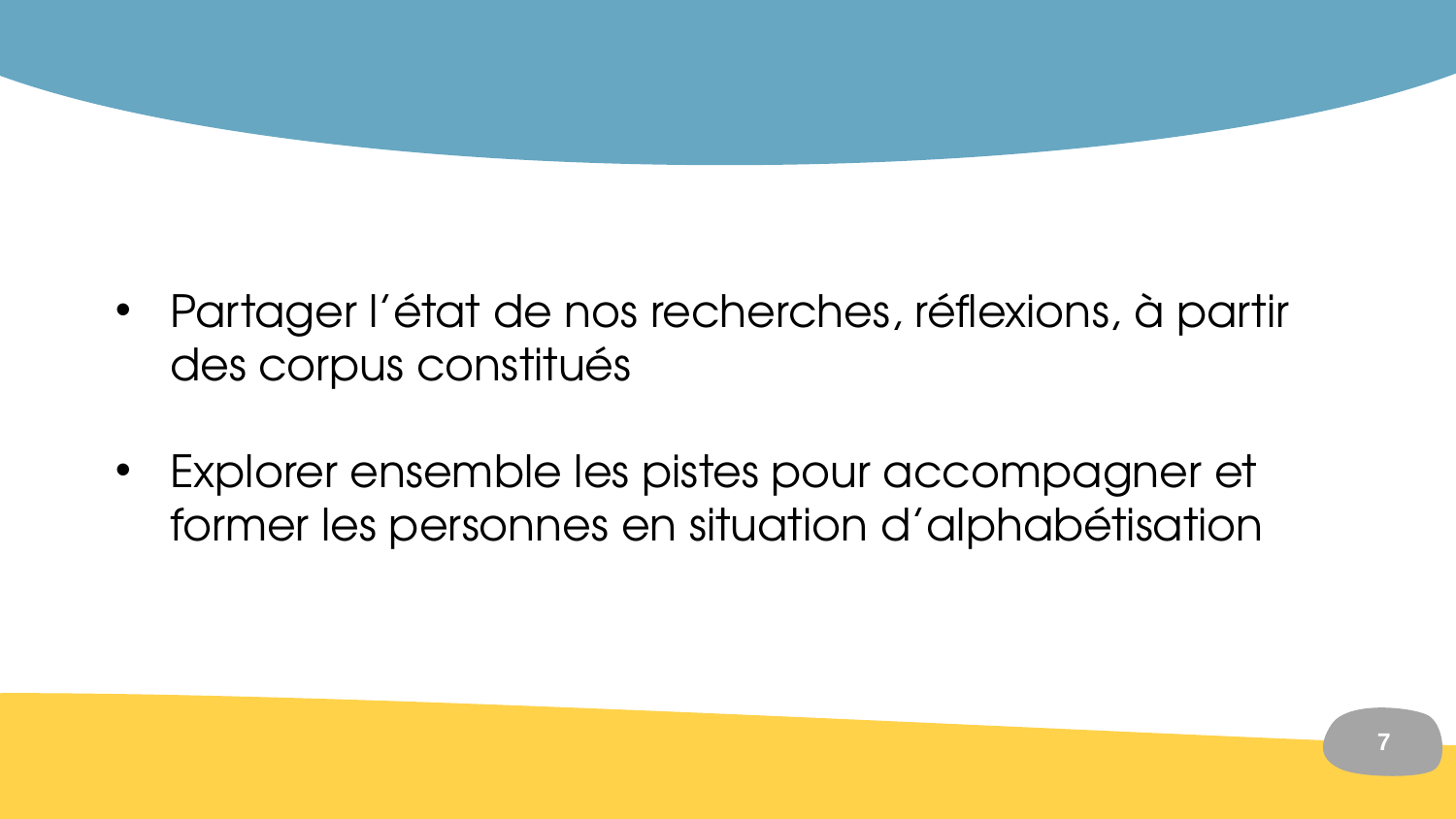

Partager l’état de nos recherches, réflexions, à partir des corpus constitués

Explorer ensemble les pistes pour accompagner et former les personnes en situation d’alphabétisation